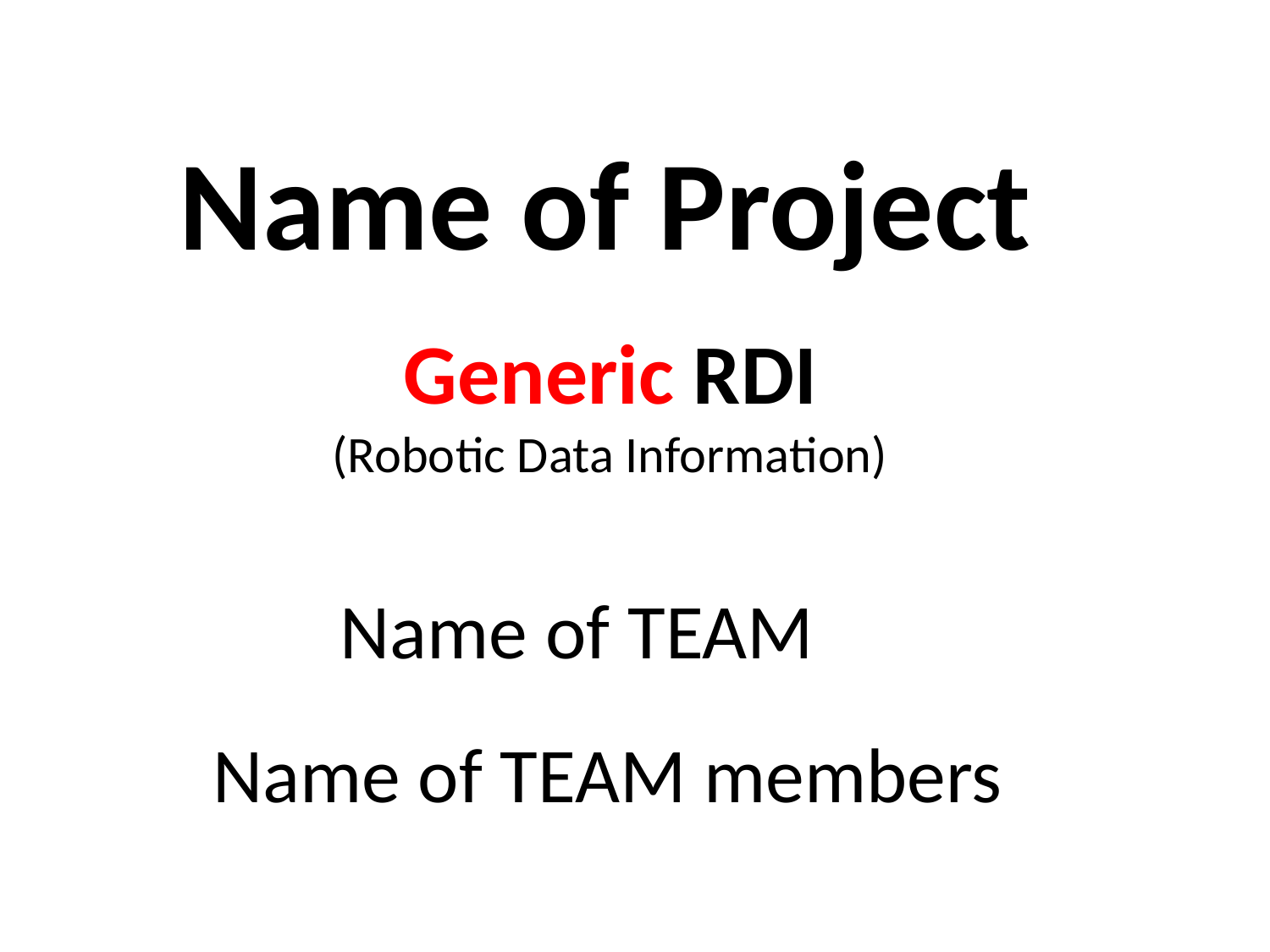

Name of Project
Generic RDI
(Robotic Data Information)
Name of TEAM
Name of TEAM members